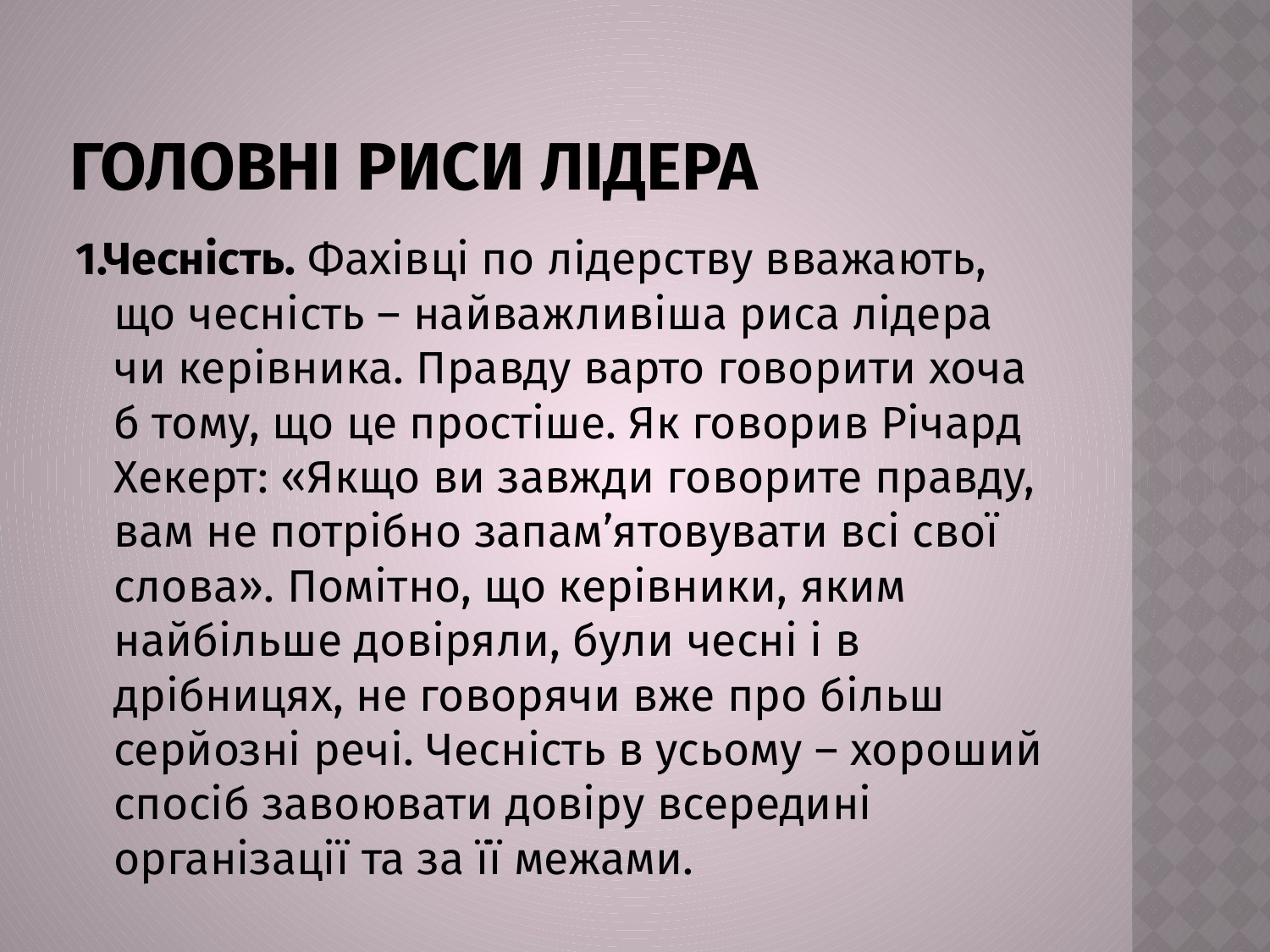

# Головні риси лідера
1.Чесність. Фахівці по лідерству вважають, що чесність – найважливіша риса лідера чи керівника. Правду варто говорити хоча б тому, що це простіше. Як говорив Річард Хекерт: «Якщо ви завжди говорите правду, вам не потрібно запам’ятовувати всі свої слова». Помітно, що керівники, яким найбільше довіряли, були чесні і в дрібницях, не говорячи вже про більш серйозні речі. Чесність в усьому – хороший спосіб завоювати довіру всередині організації та за її межами.